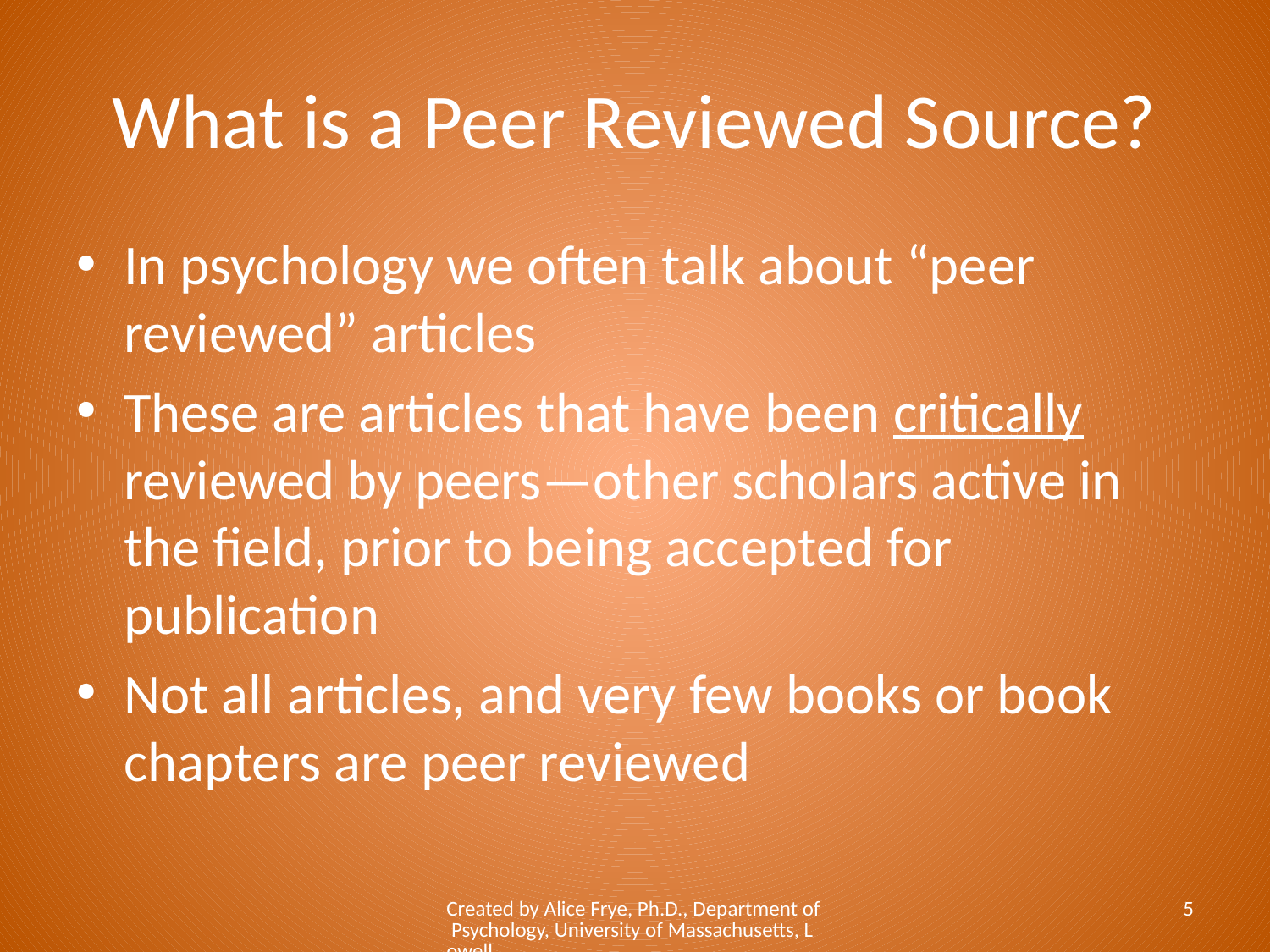

# What is a Peer Reviewed Source?
In psychology we often talk about “peer reviewed” articles
These are articles that have been critically reviewed by peers—other scholars active in the field, prior to being accepted for publication
Not all articles, and very few books or book chapters are peer reviewed
Created by Alice Frye, Ph.D., Department of Psychology, University of Massachusetts, Lowell
5